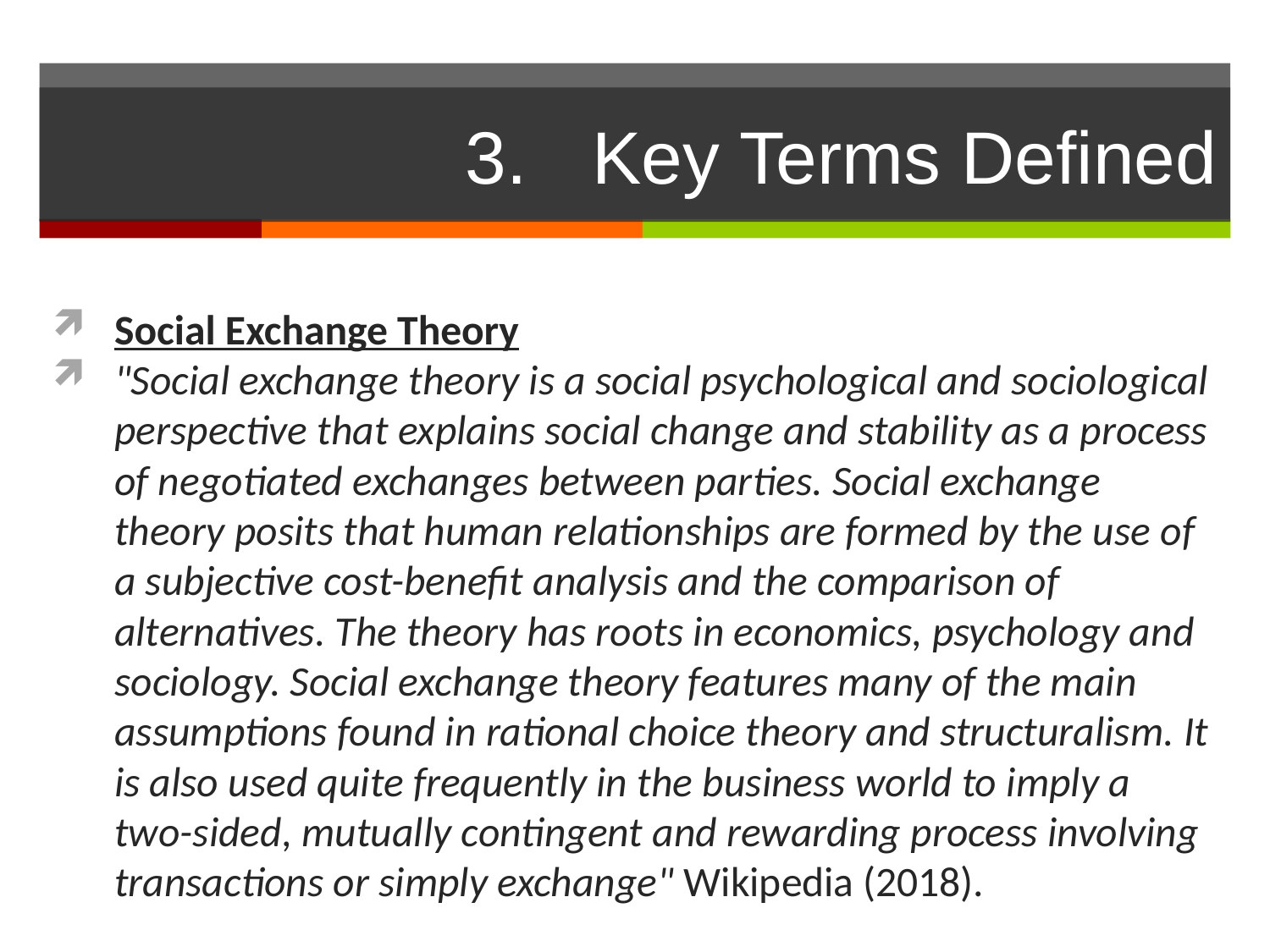

# 3.	Key Terms Defined
Social Exchange Theory
"Social exchange theory is a social psychological and sociological perspective that explains social change and stability as a process of negotiated exchanges between parties. Social exchange theory posits that human relationships are formed by the use of a subjective cost-benefit analysis and the comparison of alternatives. The theory has roots in economics, psychology and sociology. Social exchange theory features many of the main assumptions found in rational choice theory and structuralism. It is also used quite frequently in the business world to imply a two-sided, mutually contingent and rewarding process involving transactions or simply exchange" Wikipedia (2018).